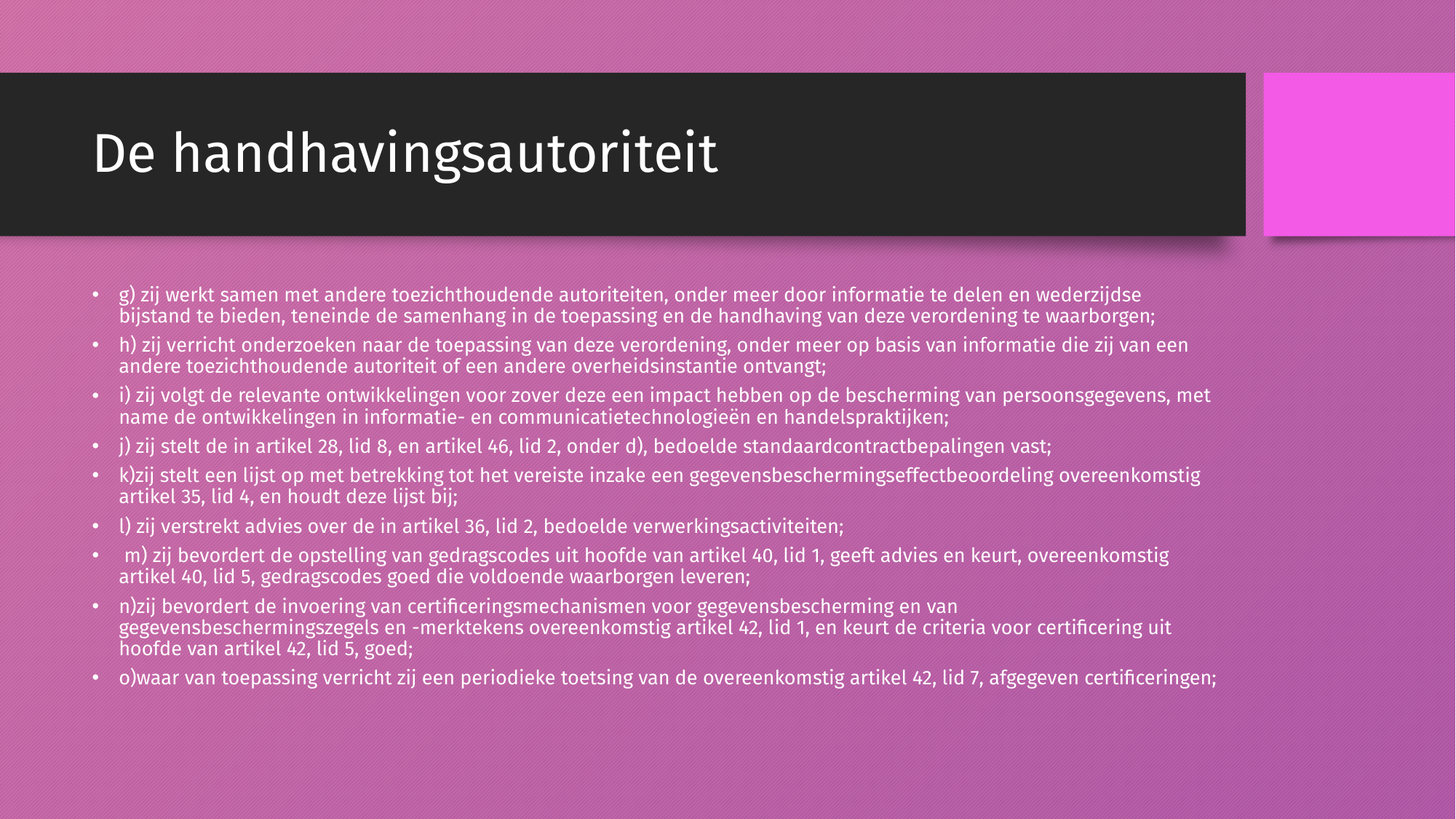

# De handhavingsautoriteit
g) zij werkt samen met andere toezichthoudende autoriteiten, onder meer door informatie te delen en wederzijdse bijstand te bieden, teneinde de samenhang in de toepassing en de handhaving van deze verordening te waarborgen;
h) zij verricht onderzoeken naar de toepassing van deze verordening, onder meer op basis van informatie die zij van een andere toezichthoudende autoriteit of een andere overheidsinstantie ontvangt;
i) zij volgt de relevante ontwikkelingen voor zover deze een impact hebben op de bescherming van persoonsgegevens, met name de ontwikkelingen in informatie- en communicatietechnologieën en handelspraktijken;
j) zij stelt de in artikel 28, lid 8, en artikel 46, lid 2, onder d), bedoelde standaardcontractbepalingen vast;
k)zij stelt een lijst op met betrekking tot het vereiste inzake een gegevensbeschermingseffectbeoordeling overeenkomstig artikel 35, lid 4, en houdt deze lijst bij;
l) zij verstrekt advies over de in artikel 36, lid 2, bedoelde verwerkingsactiviteiten;
 m) zij bevordert de opstelling van gedragscodes uit hoofde van artikel 40, lid 1, geeft advies en keurt, overeenkomstig artikel 40, lid 5, gedragscodes goed die voldoende waarborgen leveren;
n)zij bevordert de invoering van certificeringsmechanismen voor gegevensbescherming en van gegevensbeschermingszegels en -merktekens overeenkomstig artikel 42, lid 1, en keurt de criteria voor certificering uit hoofde van artikel 42, lid 5, goed;
o)waar van toepassing verricht zij een periodieke toetsing van de overeenkomstig artikel 42, lid 7, afgegeven certificeringen;